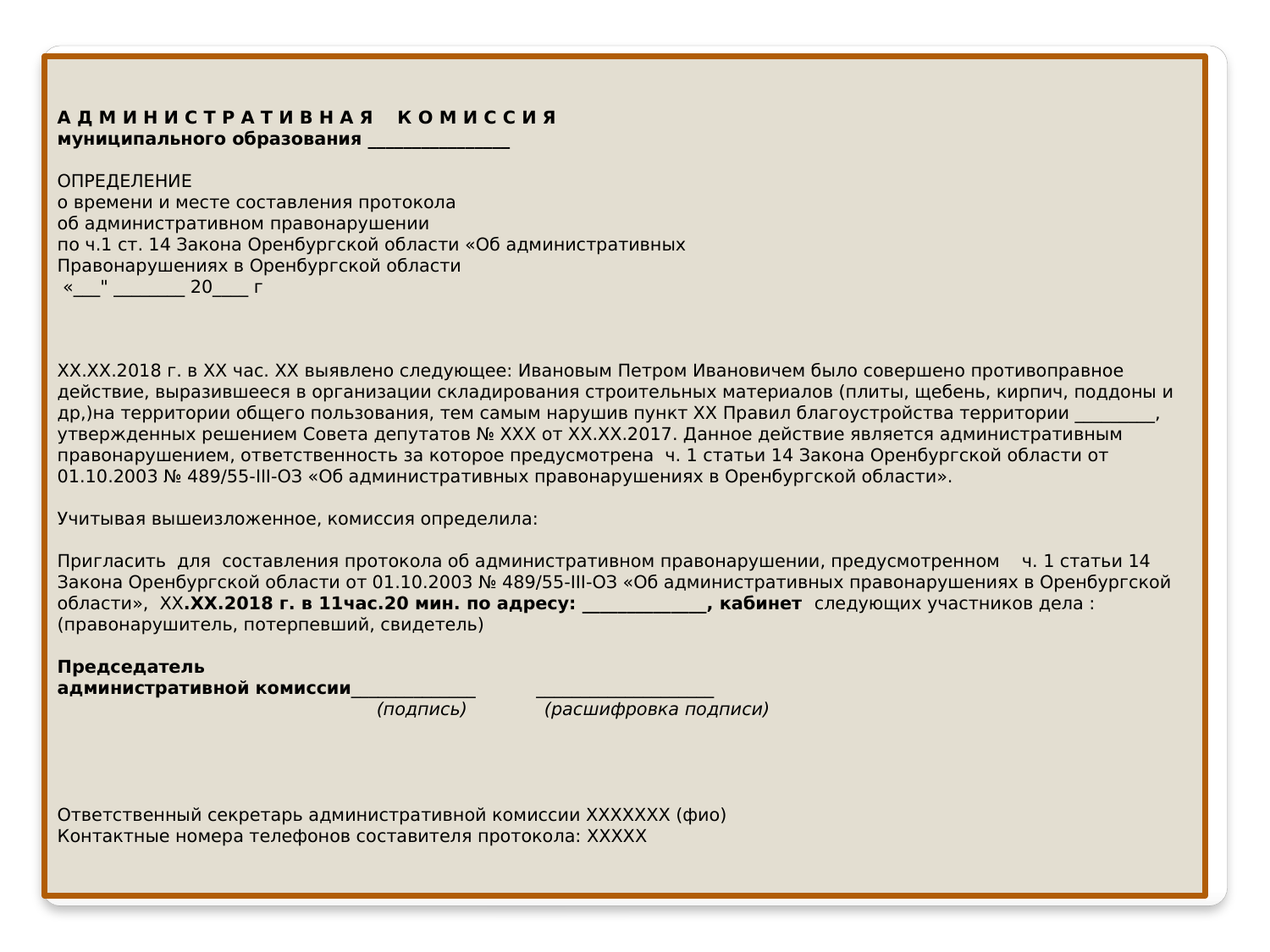

А Д М И Н И С Т Р А Т И В Н А Я    К О М И С С И Я
муниципального образования ________________

ОПРЕДЕЛЕНИЕ
о времени и месте составления протокола
об административном правонарушении
по ч.1 ст. 14 Закона Оренбургской области «Об административных
Правонарушениях в Оренбургской области
 «___" ________ 20____ г

XX.XX.2018 г. в XX час. XX выявлено следующее: Ивановым Петром Ивановичем было совершено противоправное действие, выразившееся в организации складирования строительных материалов (плиты, щебень, кирпич, поддоны и др,)на территории общего пользования, тем самым нарушив пункт XX Правил благоустройства территории _________, утвержденных решением Совета депутатов № ХХХ от ХХ.ХХ.2017. Данное действие является административным правонарушением, ответственность за которое предусмотрена  ч. 1 статьи 14 Закона Оренбургской области от 01.10.2003 № 489/55-III-ОЗ «Об административных правонарушениях в Оренбургской области».

Учитывая вышеизложенное, комиссия определила:

Пригласить  для  составления протокола об административном правонарушении, предусмотренном    ч. 1 статьи 14 Закона Оренбургской области от 01.10.2003 № 489/55-III-ОЗ «Об административных правонарушениях в Оренбургской области»,  ХХ.ХХ.2018 г. в 11час.20 мин. по адресу: ______________, кабинет  следующих участников дела :
(правонарушитель, потерпевший, свидетель)

Председатель
административной комиссии______________           ____________________
                                                          (подпись)              (расшифровка подписи)

Ответственный секретарь административной комиссии ХХХХХХХ (фио)
Контактные номера телефонов составителя протокола: ХХХХХ